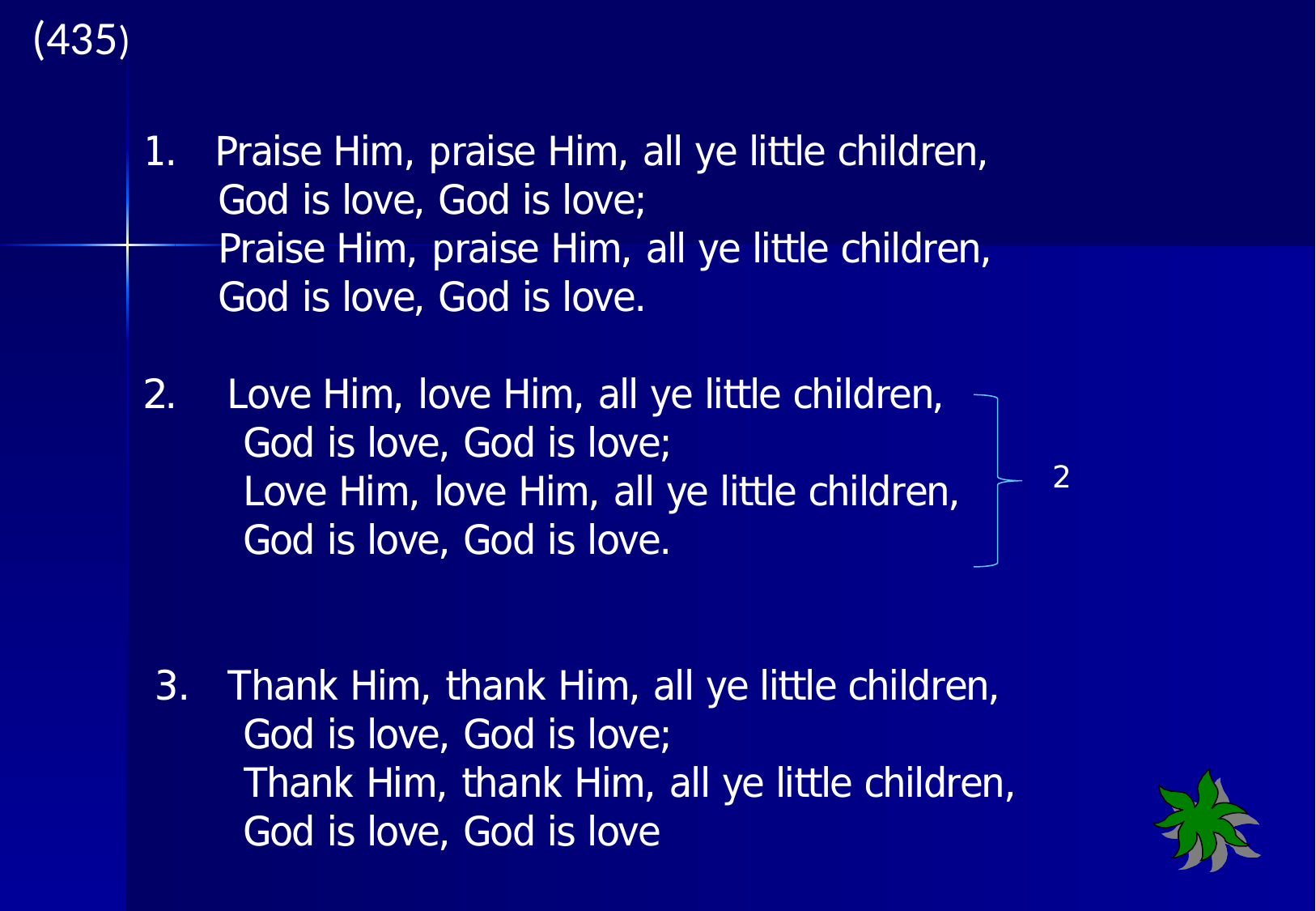

(435)
1.   Praise Him, praise Him, all ye little children,
      God is love, God is love;
      Praise Him, praise Him, all ye little children,
      God is love, God is love.
2.    Love Him, love Him, all ye little children,
        God is love, God is love;
        Love Him, love Him, all ye little children,
        God is love, God is love.
 3.   Thank Him, thank Him, all ye little children,
        God is love, God is love;
        Thank Him, thank Him, all ye little children,
        God is love, God is love

2